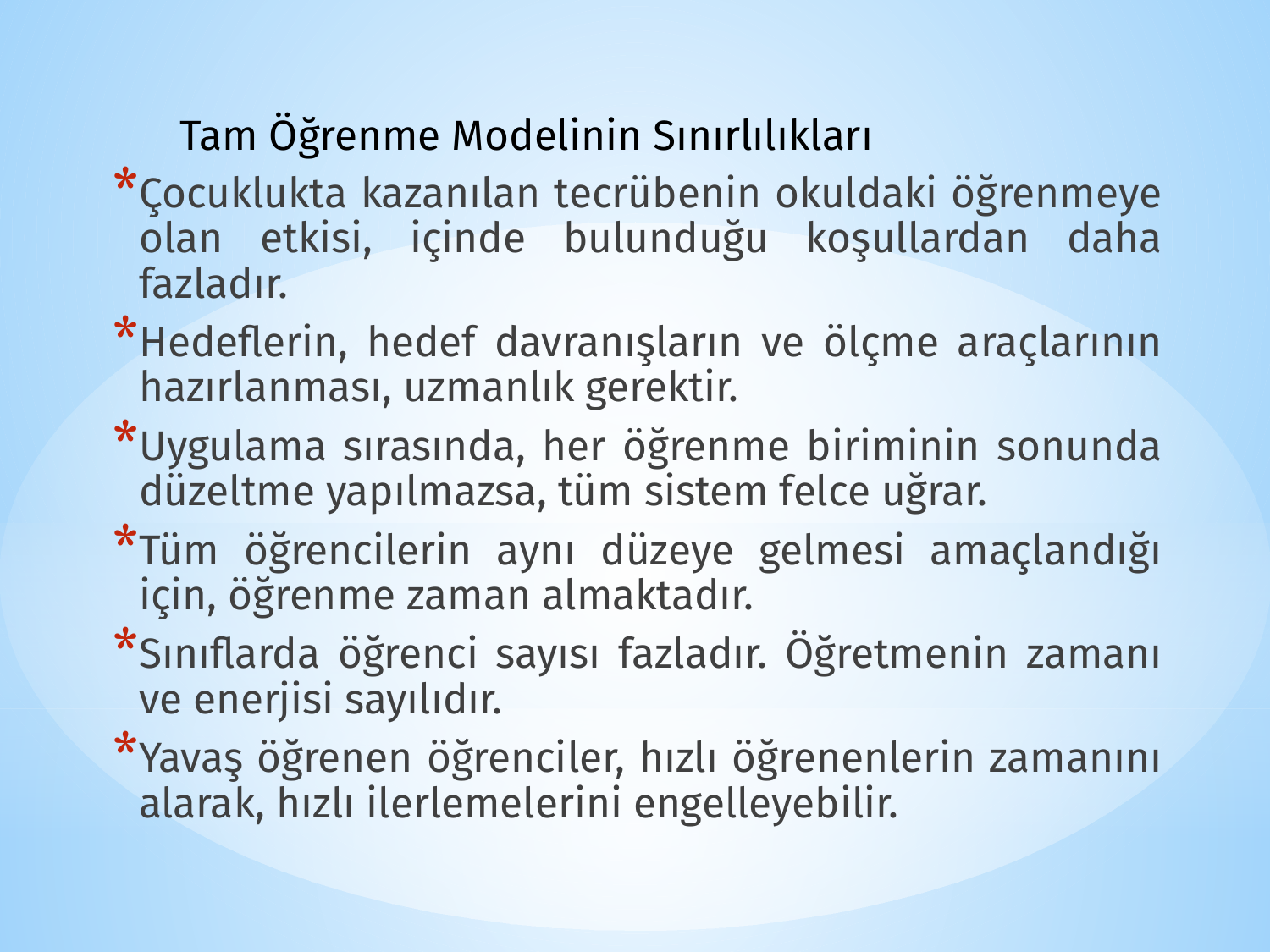

Tam Öğrenme Modelinin Sınırlılıkları
Çocuklukta kazanılan tecrübenin okuldaki öğrenmeye olan etkisi, içinde bulunduğu koşullardan daha fazladır.
Hedeflerin, hedef davranışların ve ölçme araçlarının hazırlanması, uzmanlık gerektir.
Uygulama sırasında, her öğrenme biriminin sonunda düzeltme yapılmazsa, tüm sistem felce uğrar.
Tüm öğrencilerin aynı düzeye gelmesi amaçlandığı için, öğrenme zaman almaktadır.
Sınıflarda öğrenci sayısı fazladır. Öğretmenin zamanı ve enerjisi sayılıdır.
Yavaş öğrenen öğrenciler, hızlı öğrenenlerin zamanını alarak, hızlı ilerlemelerini engelleyebilir.